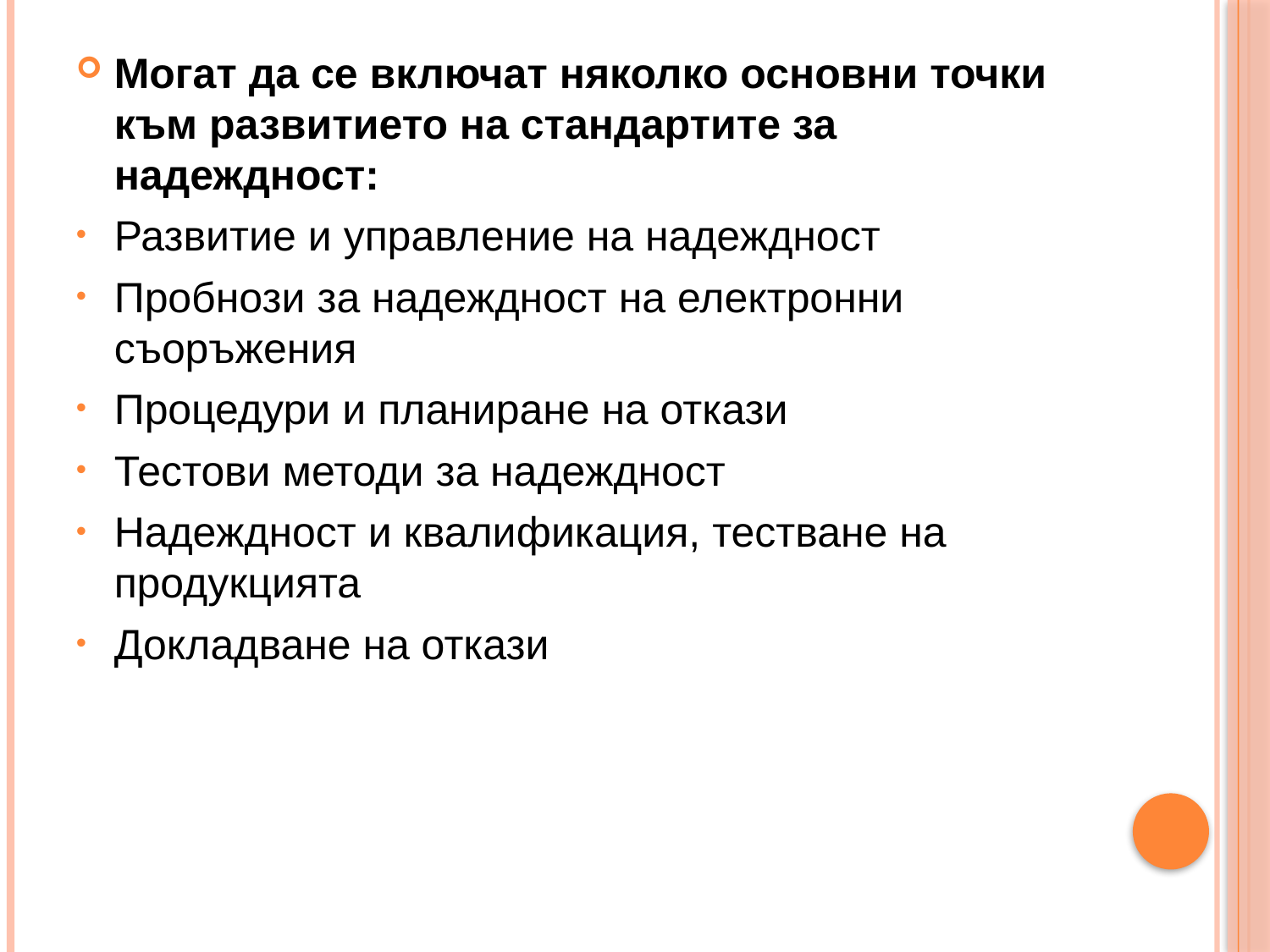

Могат да се включат няколко основни точки към развитието на стандартите за надеждност:
Развитие и управление на надеждност
Пробнози за надеждност на електронни съоръжения
Процедури и планиране на откази
Тестови методи за надеждност
Надеждност и квалификация, тестване на продукцията
Докладване на откази